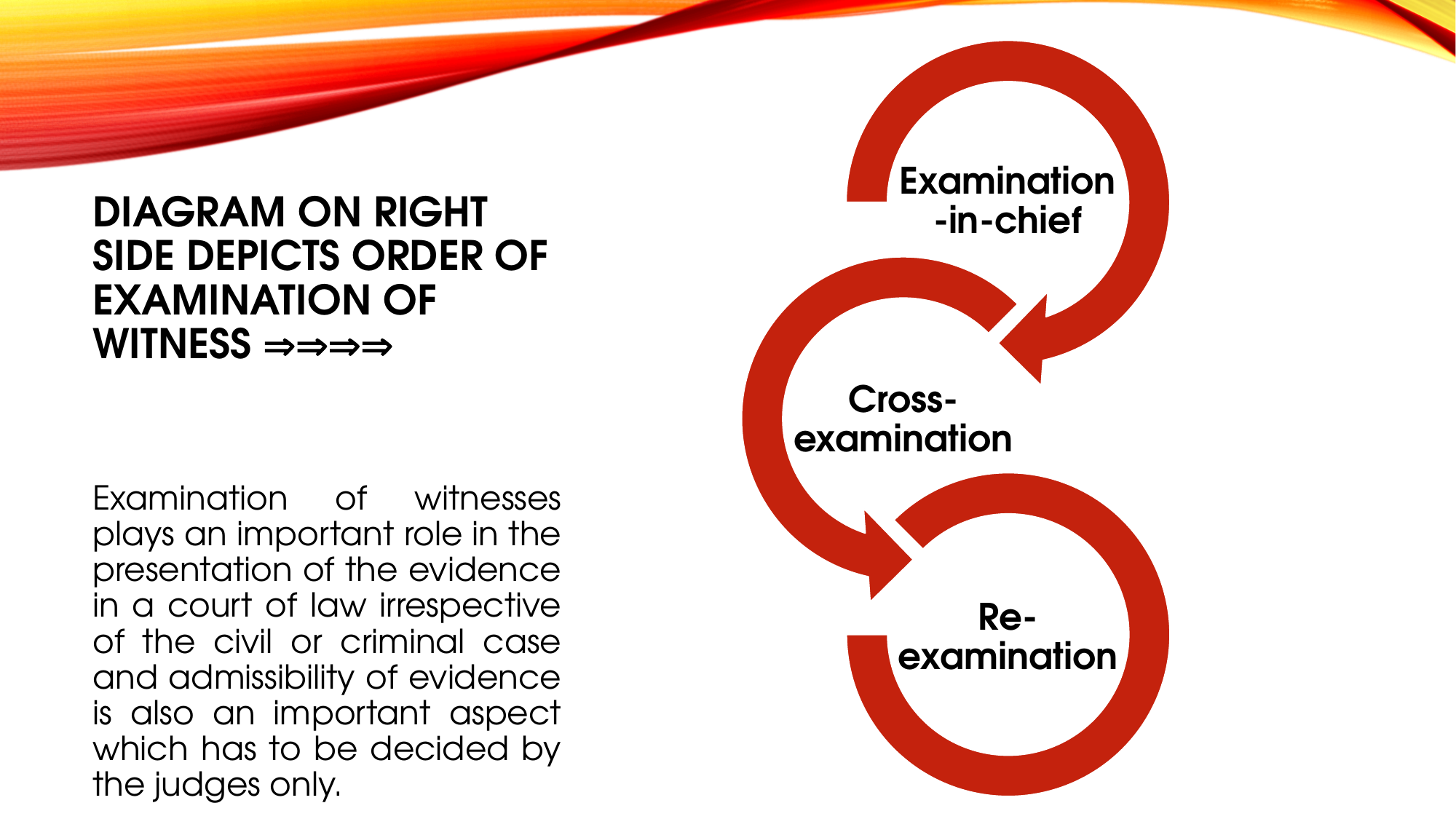

Examination-in-chief
Cross-examination
Re-examination
# Diagram on right side depicts order of examination of witness ⇒⇒⇒⇒

Examination of witnesses plays an important role in the presentation of the evidence in a court of law irrespective of the civil or criminal case and admissibility of evidence is also an important aspect which has to be decided by the judges only.